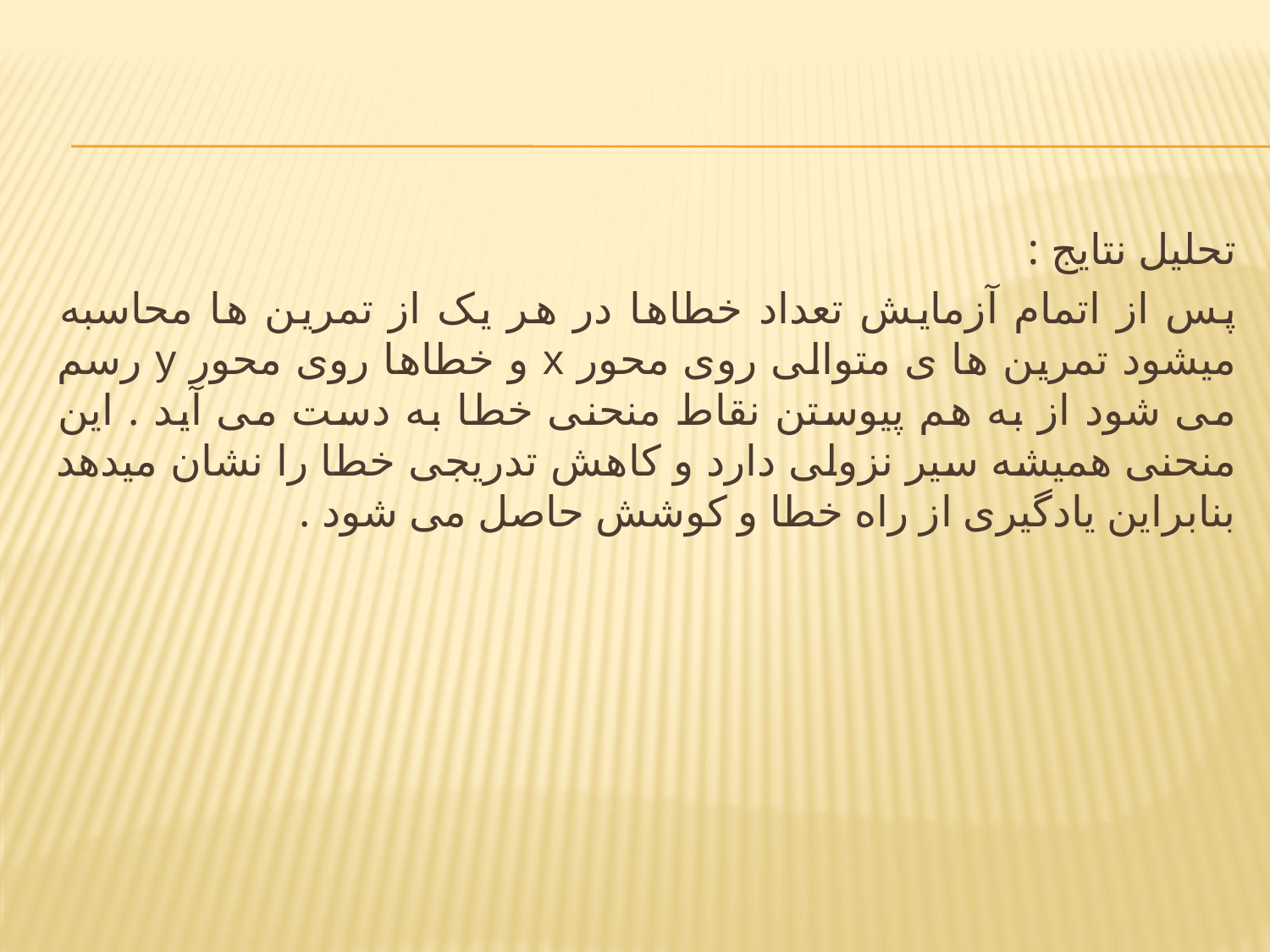

#
تحلیل نتایج :
پس از اتمام آزمایش تعداد خطاها در هر یک از تمرین ها محاسبه می‏شود تمرین ها ی متوالی روی محور x و خطاها روی محور y رسم می شود از به هم پیوستن نقاط منحنی خطا به دست می آید . این منحنی همیشه سیر نزولی دارد و کاهش تدریجی خطا را نشان می‏دهد بنابراین یادگیری از راه خطا و کوشش حاصل می شود .